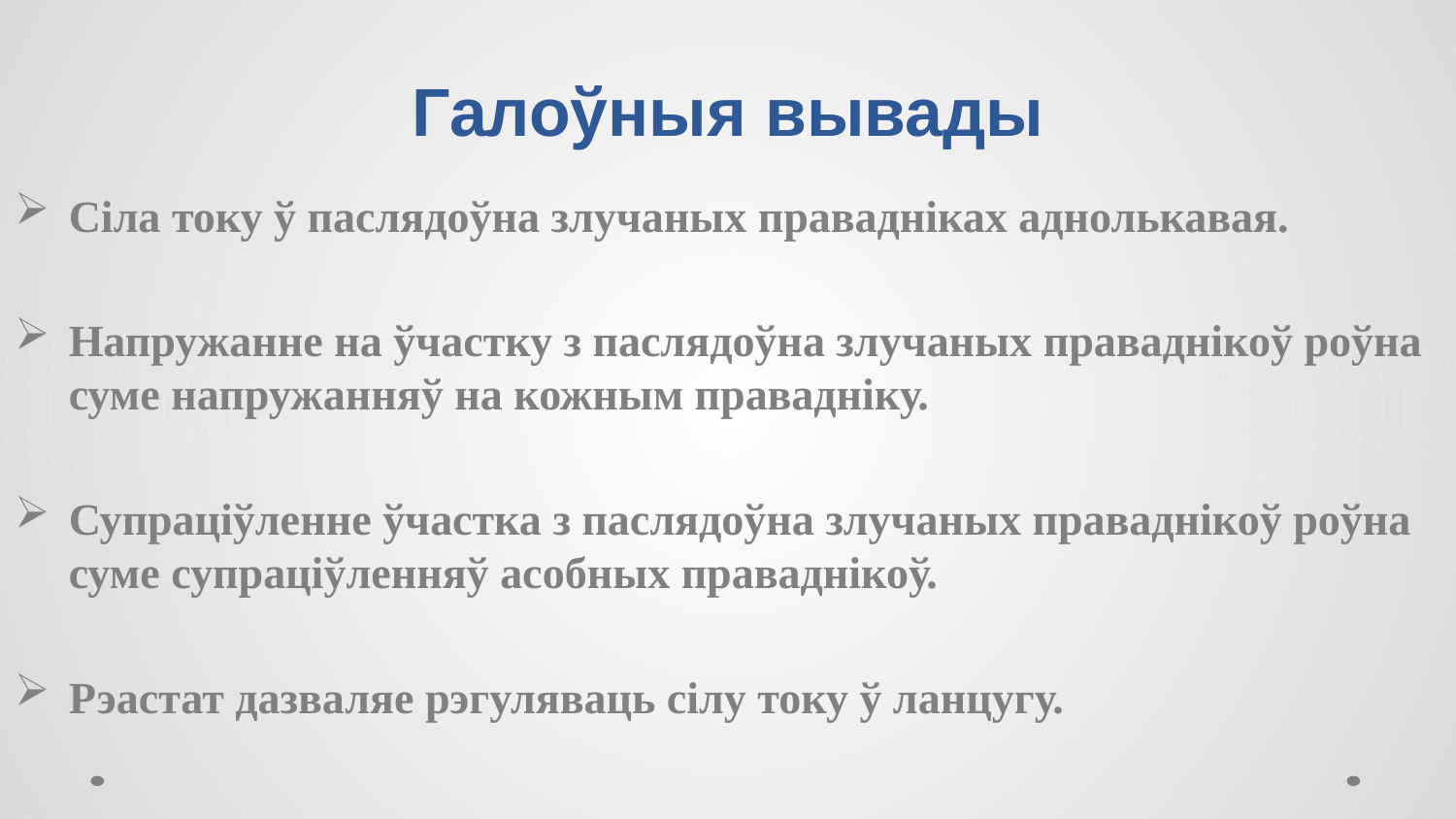

# Галоўныя вывады
Сіла току ў паслядоўна злучаных правадніках аднолькавая.

Напружанне на ўчастку з паслядоўна злучаных праваднікоў роўна суме напружанняў на кожным правадніку.

Супраціўленне ўчастка з паслядоўна злучаных праваднікоў роўна суме супраціўленняў асобных праваднікоў.

Рэастат дазваляе рэгуляваць сілу току ў ланцугу.